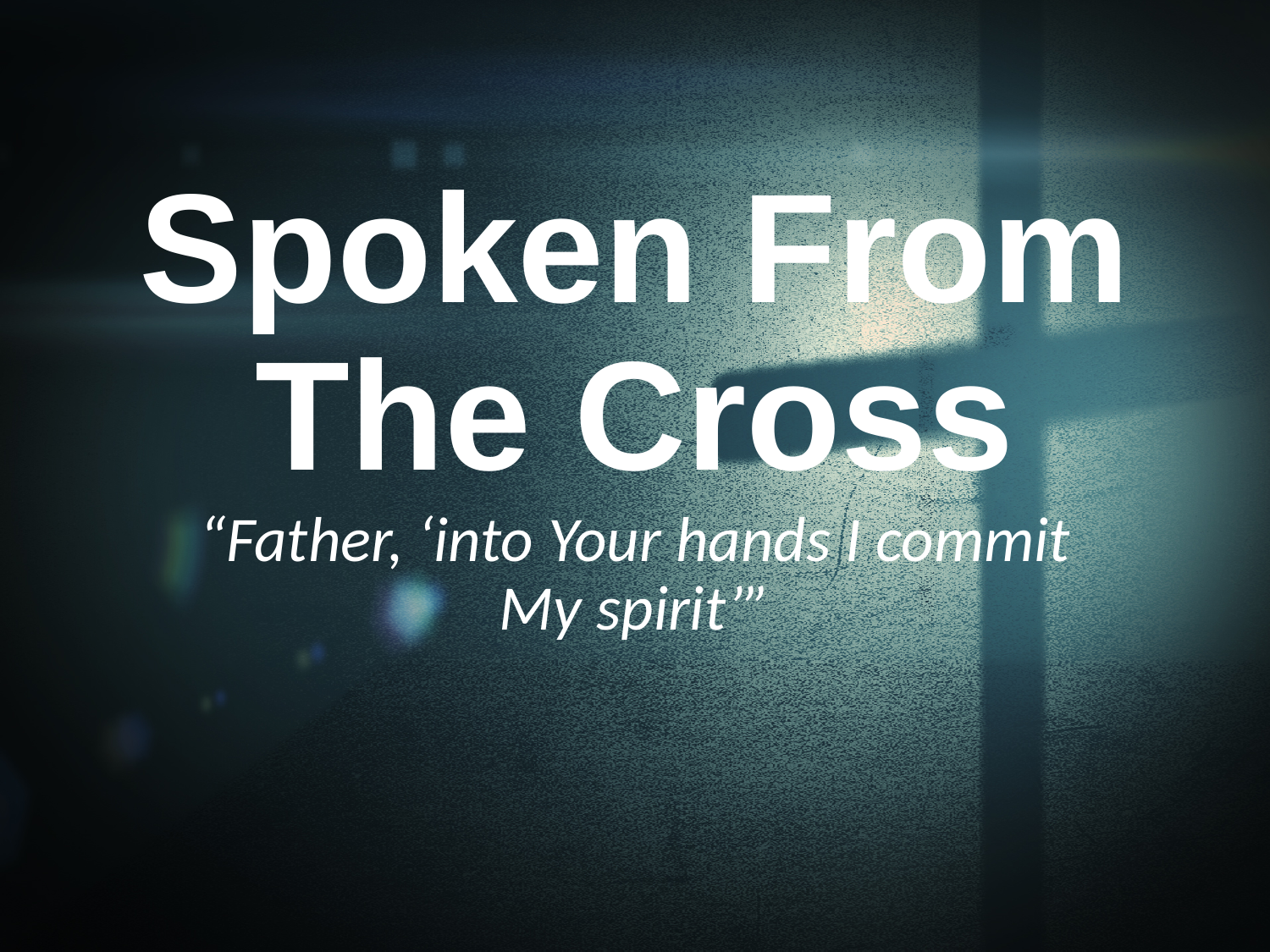

# Spoken From The Cross
“Father, ‘into Your hands I commit My spirit’”